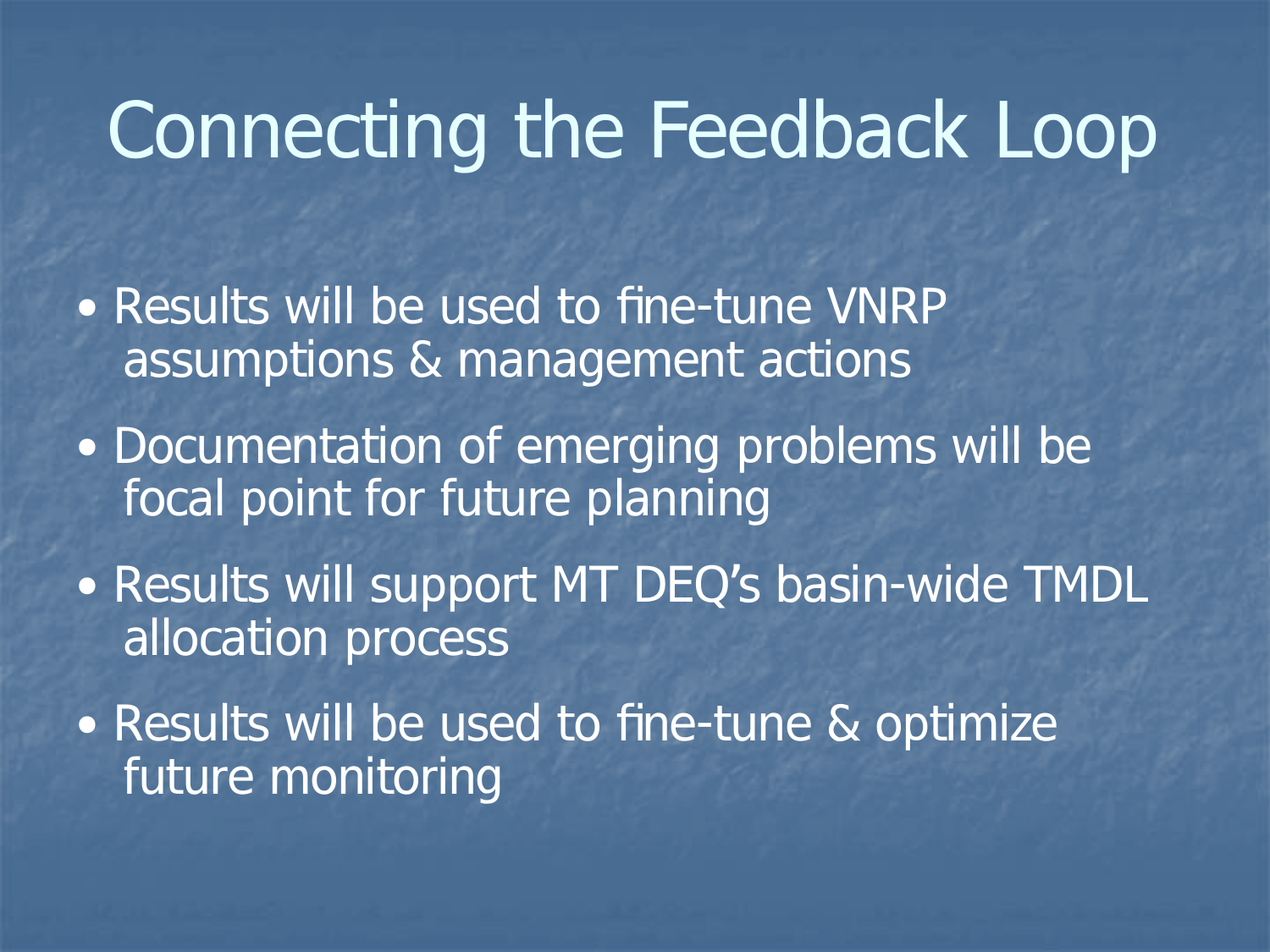

# Connecting the Feedback Loop
• Results will be used to fine-tune VNRP assumptions & management actions

• Documentation of emerging problems will be focal point for future planning

• Results will support MT DEQ’s basin-wide TMDL allocation process

• Results will be used to fine-tune & optimize future monitoring